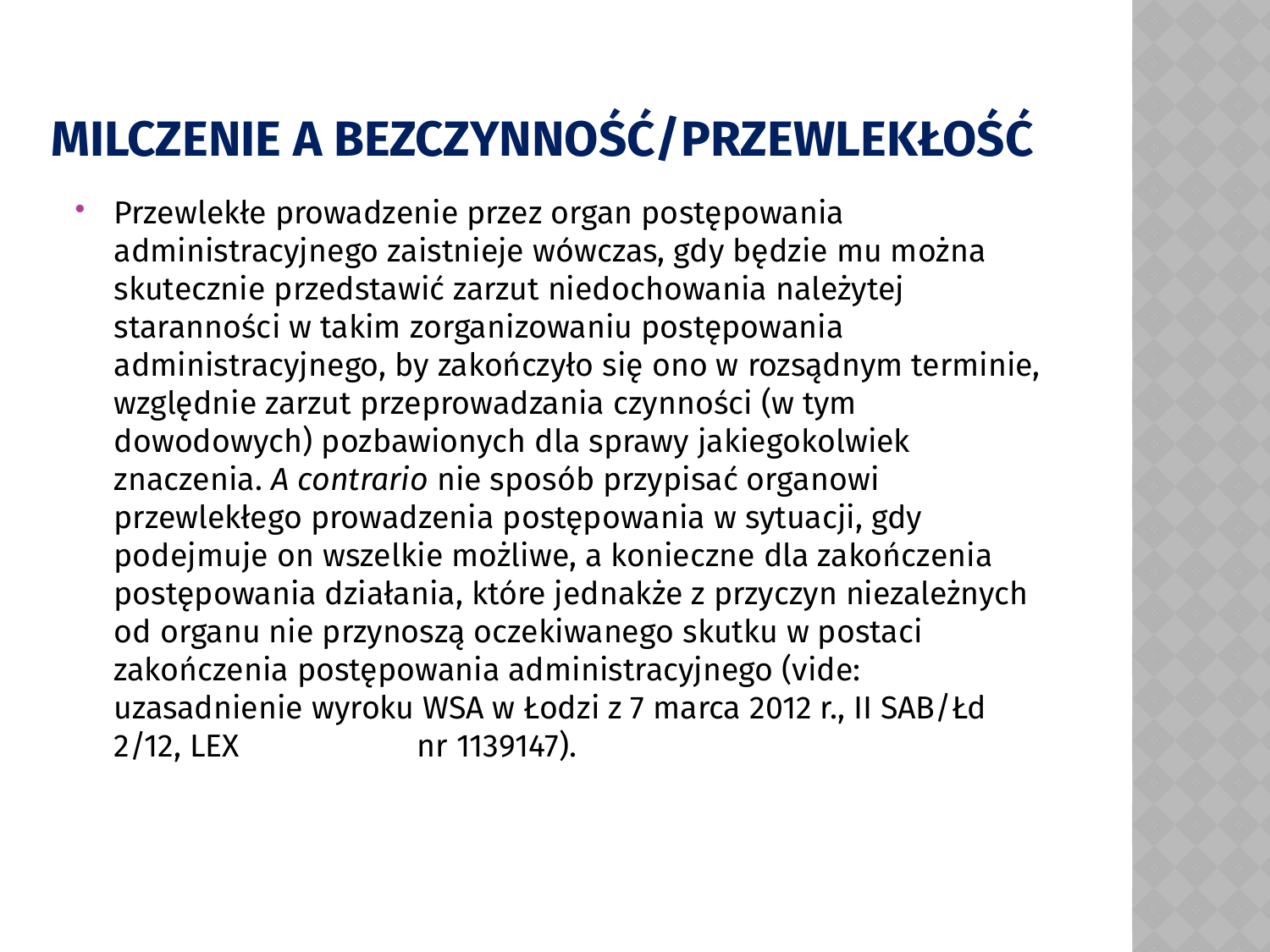

# MILCZENIE A BEZCZYNNOŚĆ/przewlekłość
Przewlekłe prowadzenie przez organ postępowania administracyjnego zaistnieje wówczas, gdy będzie mu można skutecznie przedstawić zarzut niedochowania należytej staranności w takim zorganizowaniu postępowania administracyjnego, by zakończyło się ono w rozsądnym terminie, względnie zarzut przeprowadzania czynności (w tym dowodowych) pozbawionych dla sprawy jakiegokolwiek znaczenia. A contrario nie sposób przypisać organowi przewlekłego prowadzenia postępowania w sytuacji, gdy podejmuje on wszelkie możliwe, a konieczne dla zakończenia postępowania działania, które jednakże z przyczyn niezależnych od organu nie przynoszą oczekiwanego skutku w postaci zakończenia postępowania administracyjnego (vide: uzasadnienie wyroku WSA w Łodzi z 7 marca 2012 r., II SAB/Łd 2/12, LEX                     nr 1139147).